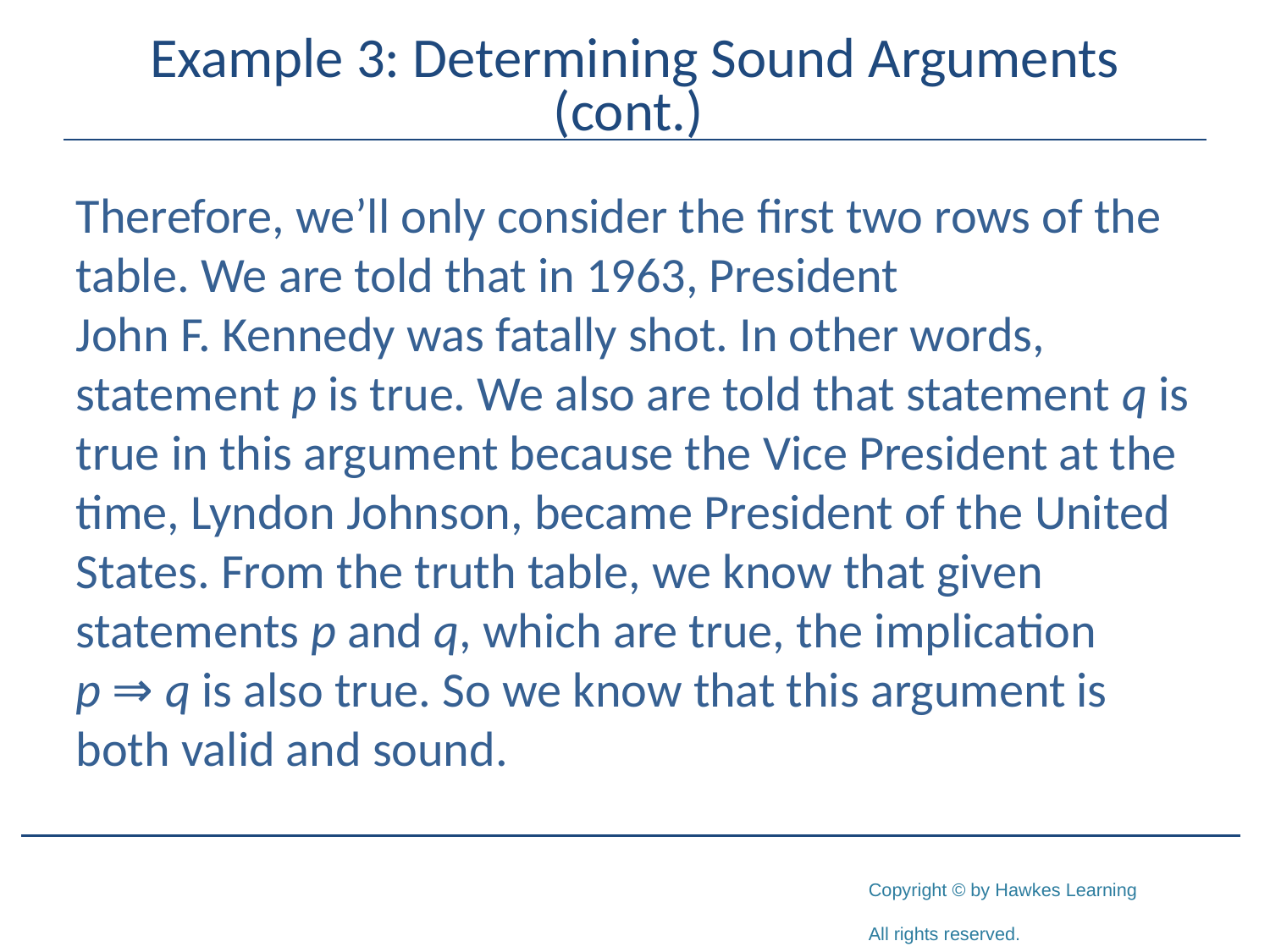

# Example 3: Determining Sound Arguments (cont.)
Therefore, we’ll only consider the first two rows of the table. We are told that in 1963, President
John F. Kennedy was fatally shot. In other words, statement p is true. We also are told that statement q is true in this argument because the Vice President at the time, Lyndon Johnson, became President of the United States. From the truth table, we know that given statements p and q, which are true, the implication
p ⇒ q is also true. So we know that this argument is both valid and sound.